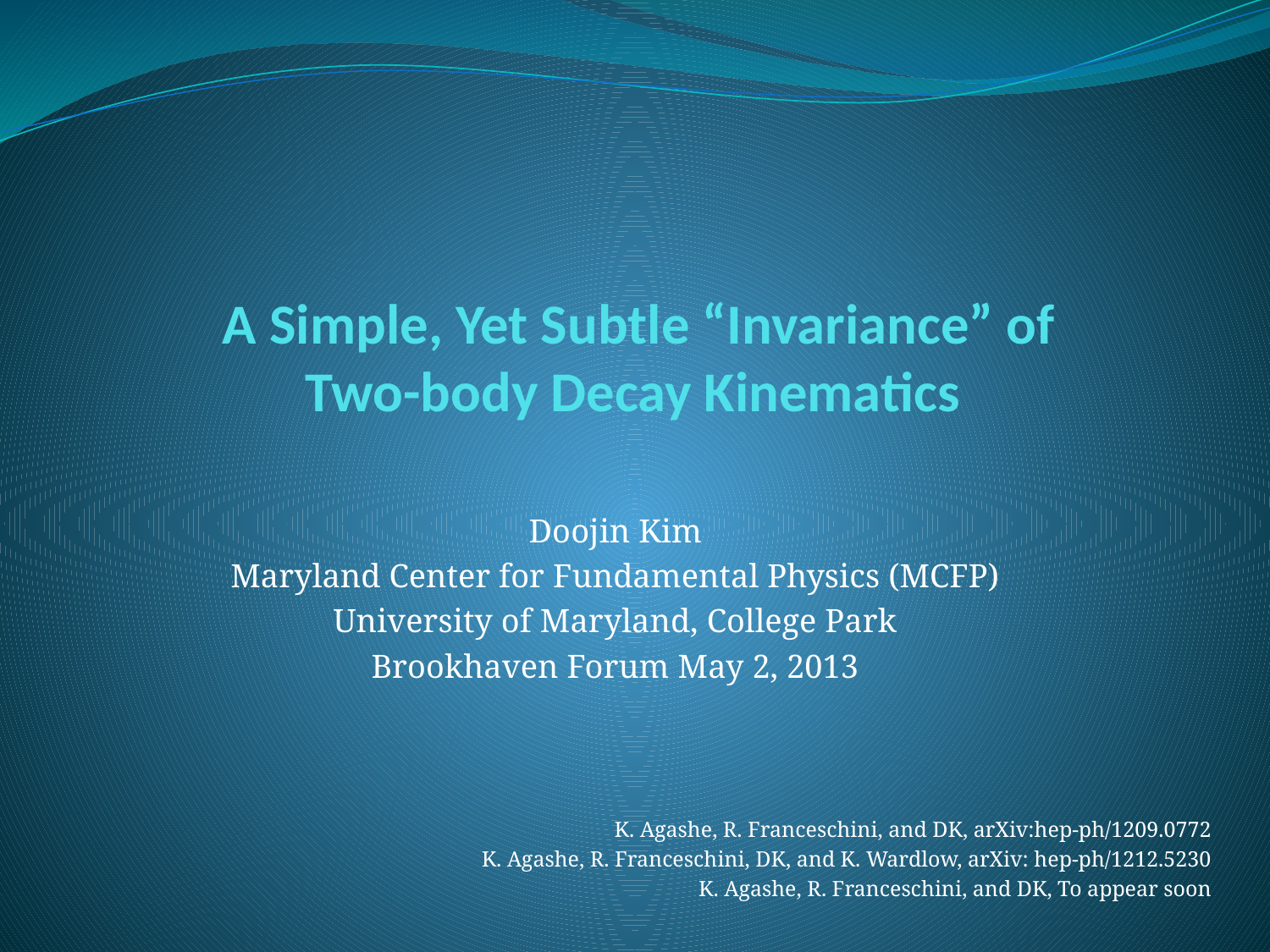

# A Simple, Yet Subtle “Invariance” of Two-body Decay Kinematics

Doojin Kim
Maryland Center for Fundamental Physics (MCFP)
University of Maryland, College Park
Brookhaven Forum May 2, 2013

K. Agashe, R. Franceschini, and DK, arXiv:hep-ph/1209.0772
K. Agashe, R. Franceschini, DK, and K. Wardlow, arXiv: hep-ph/1212.5230
K. Agashe, R. Franceschini, and DK, To appear soon